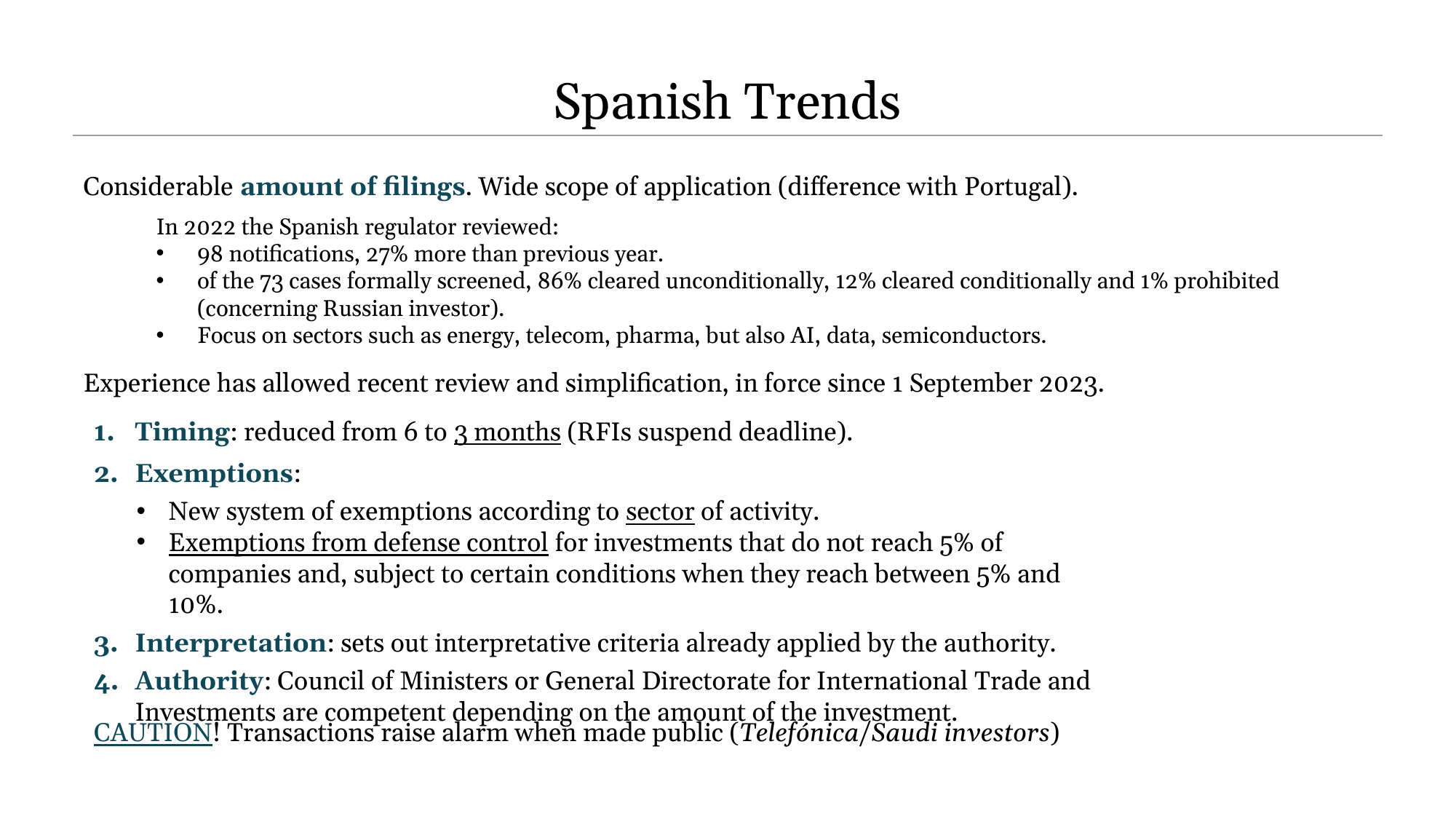

# Spanish Trends
Considerable amount of filings. Wide scope of application (difference with Portugal).

In 2022 the Spanish regulator reviewed:
98 notifications, 27% more than previous year.
of the 73 cases formally screened, 86% cleared unconditionally, 12% cleared conditionally and 1% prohibited (concerning Russian investor).
Focus on sectors such as energy, telecom, pharma, but also AI, data, semiconductors.

Experience has allowed recent review and simplification, in force since 1 September 2023.

Timing: reduced from 6 to 3 months (RFIs suspend deadline).

Exemptions:

New system of exemptions according to sector of activity.
Exemptions from defense control for investments that do not reach 5% of companies and, subject to certain conditions when they reach between 5% and 10%.

Interpretation: sets out interpretative criteria already applied by the authority.

Authority: Council of Ministers or General Directorate for International Trade and Investments are competent depending on the amount of the investment.
CAUTION! Transactions raise alarm when made public (Telefónica/Saudi investors)